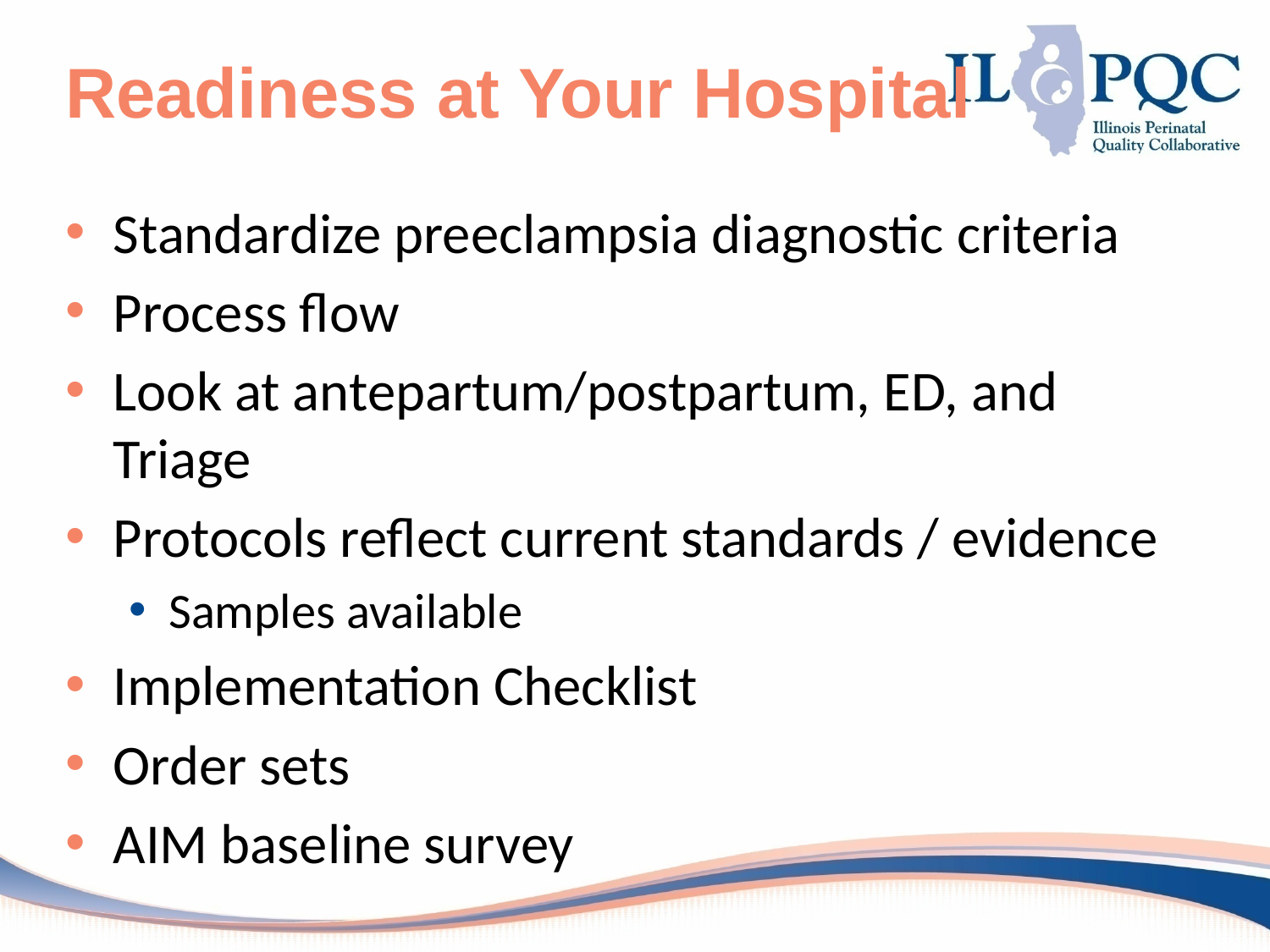

# Readiness at Your Hospital
Standardize preeclampsia diagnostic criteria
Process flow
Look at antepartum/postpartum, ED, and Triage
Protocols reflect current standards / evidence
Samples available
Implementation Checklist
Order sets
AIM baseline survey